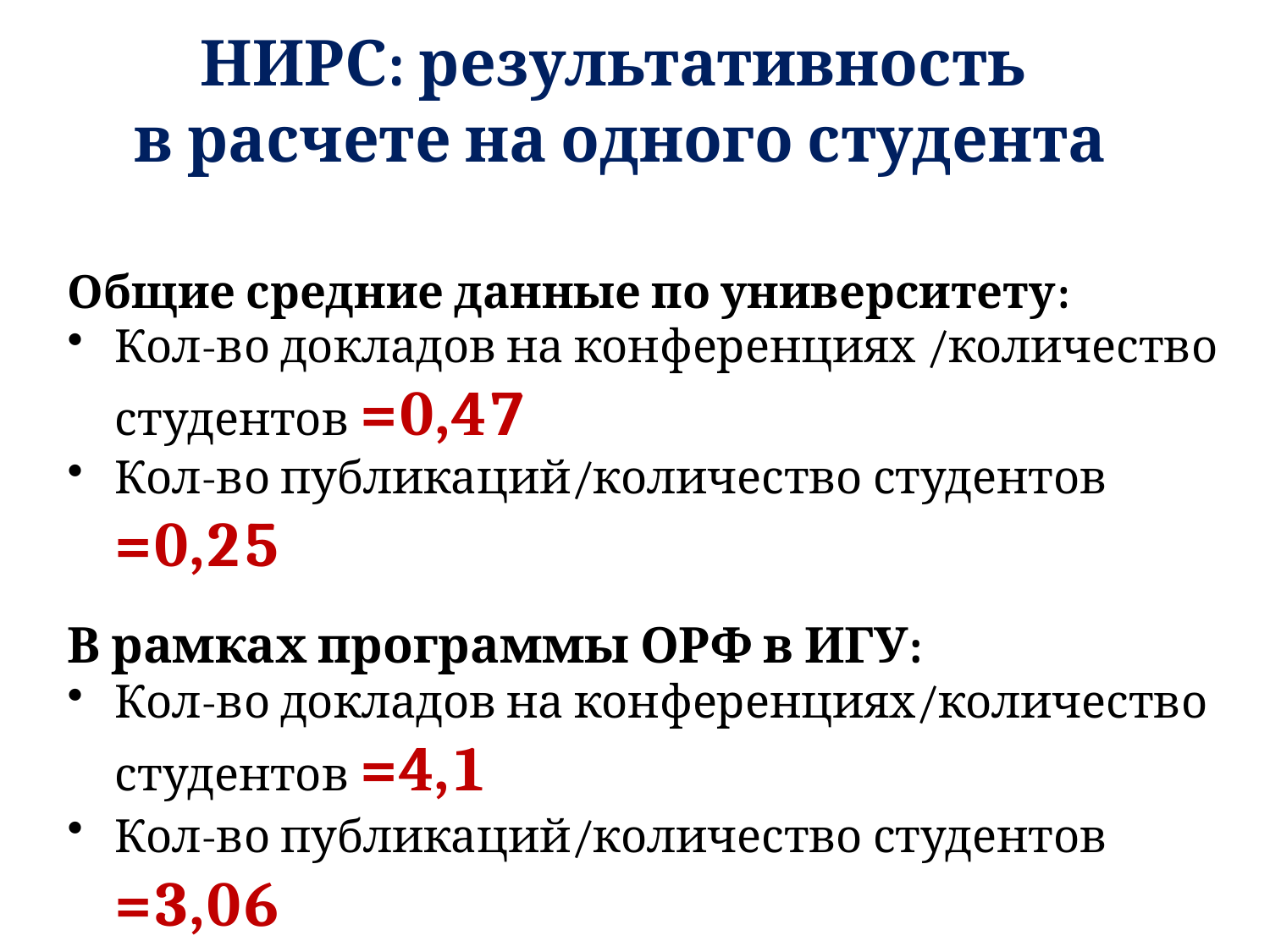

НИРС: результативность
в расчете на одного студента
Общие средние данные по университету:
Кол-во докладов на конференциях /количество студентов =0,47
Кол-во публикаций/количество студентов =0,25

В рамках программы ОРФ в ИГУ:
Кол-во докладов на конференциях/количество студентов =4,1
Кол-во публикаций/количество студентов =3,06